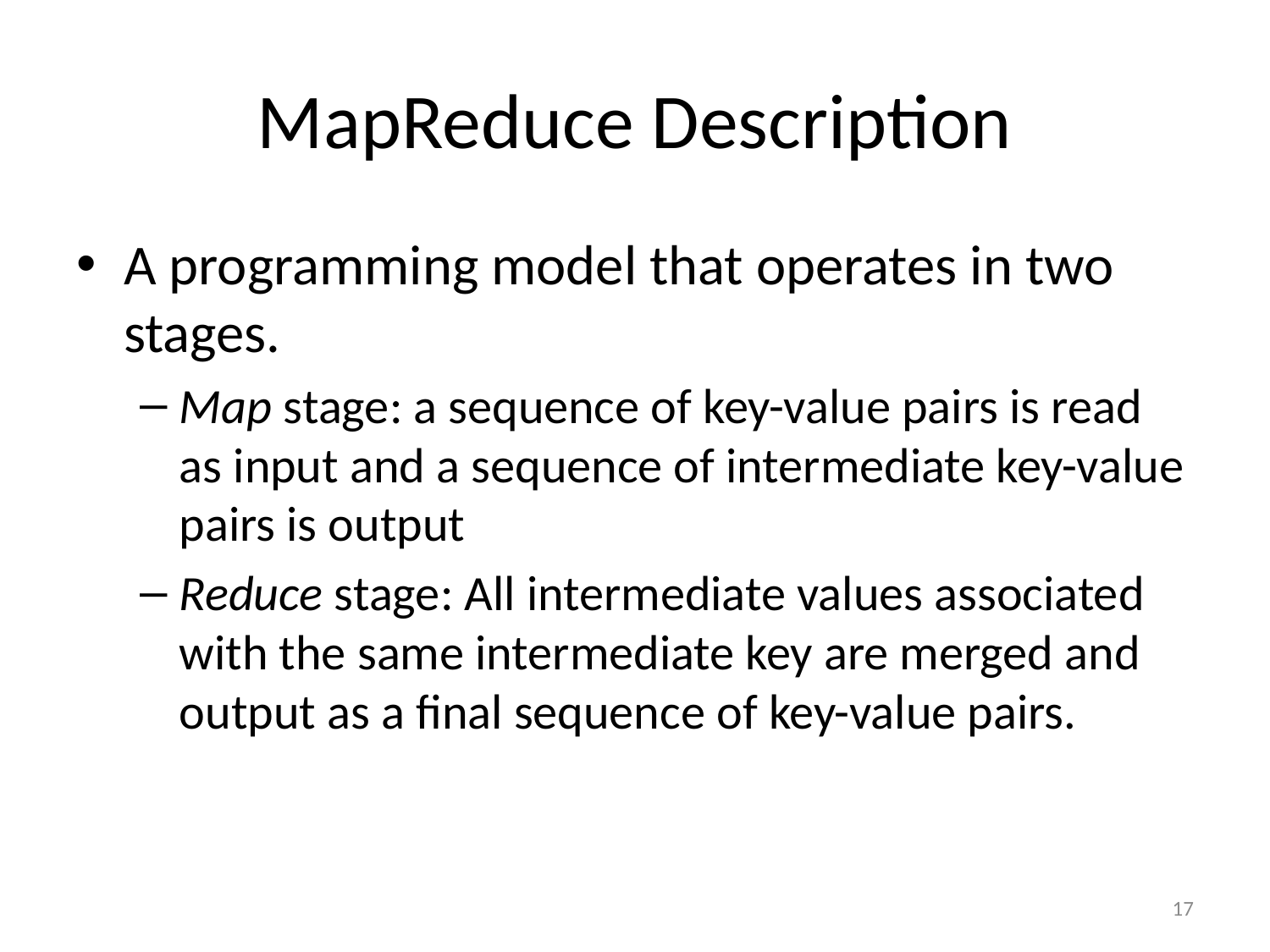

# MapReduce Description
A programming model that operates in two stages.
Map stage: a sequence of key-value pairs is read as input and a sequence of intermediate key-value pairs is output
Reduce stage: All intermediate values associated with the same intermediate key are merged and output as a final sequence of key-value pairs.
17